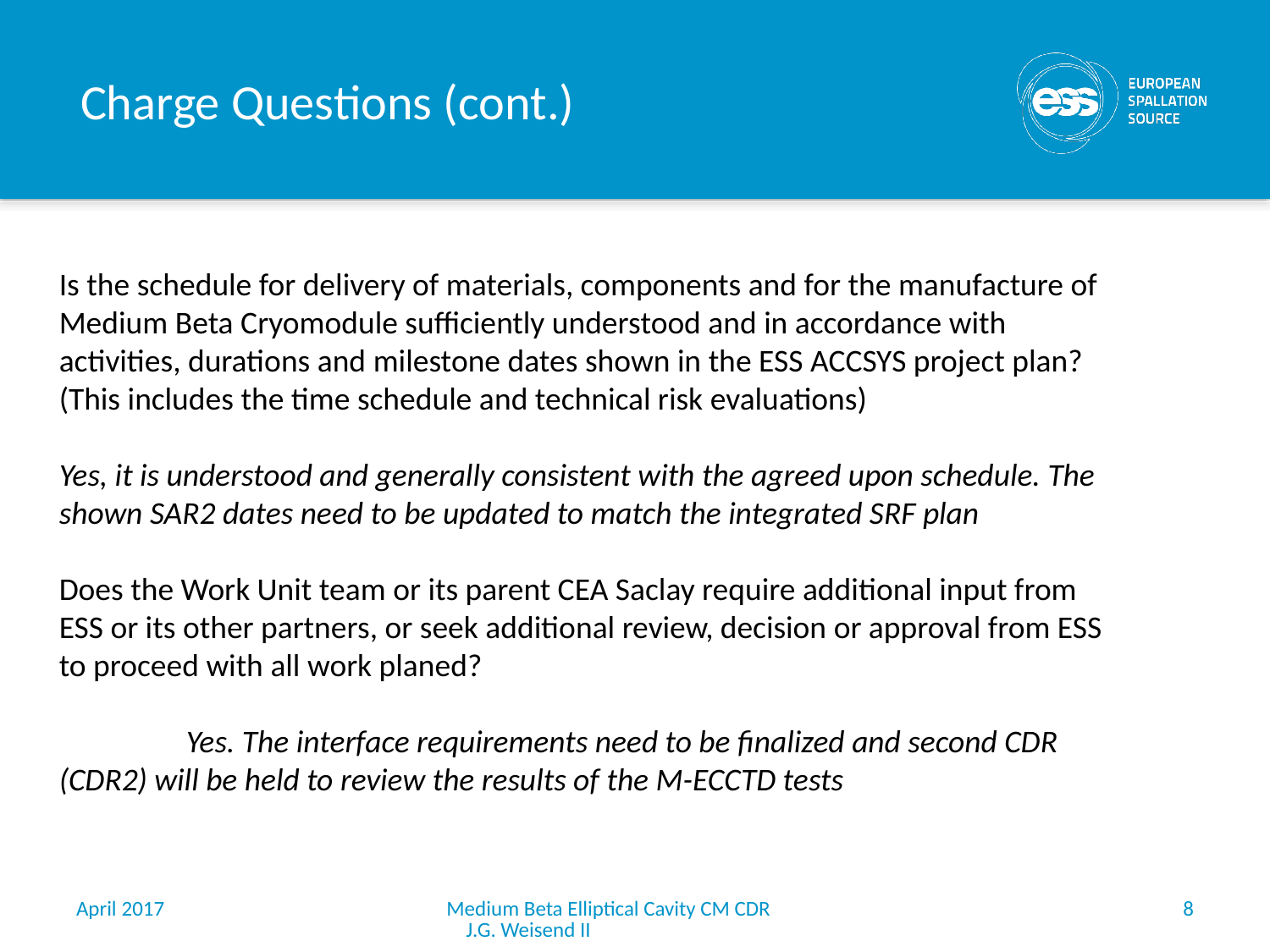

# Charge Questions (cont.)

Is the schedule for delivery of materials, components and for the manufacture of Medium Beta Cryomodule sufficiently understood and in accordance with activities, durations and milestone dates shown in the ESS ACCSYS project plan? (This includes the time schedule and technical risk evaluations)

Yes, it is understood and generally consistent with the agreed upon schedule. The shown SAR2 dates need to be updated to match the integrated SRF plan

Does the Work Unit team or its parent CEA Saclay require additional input from ESS or its other partners, or seek additional review, decision or approval from ESS to proceed with all work planed?

	Yes. The interface requirements need to be finalized and second CDR (CDR2) will be held to review the results of the M-ECCTD tests

April 2017
Medium Beta Elliptical Cavity CM CDR              J.G. Weisend II
8